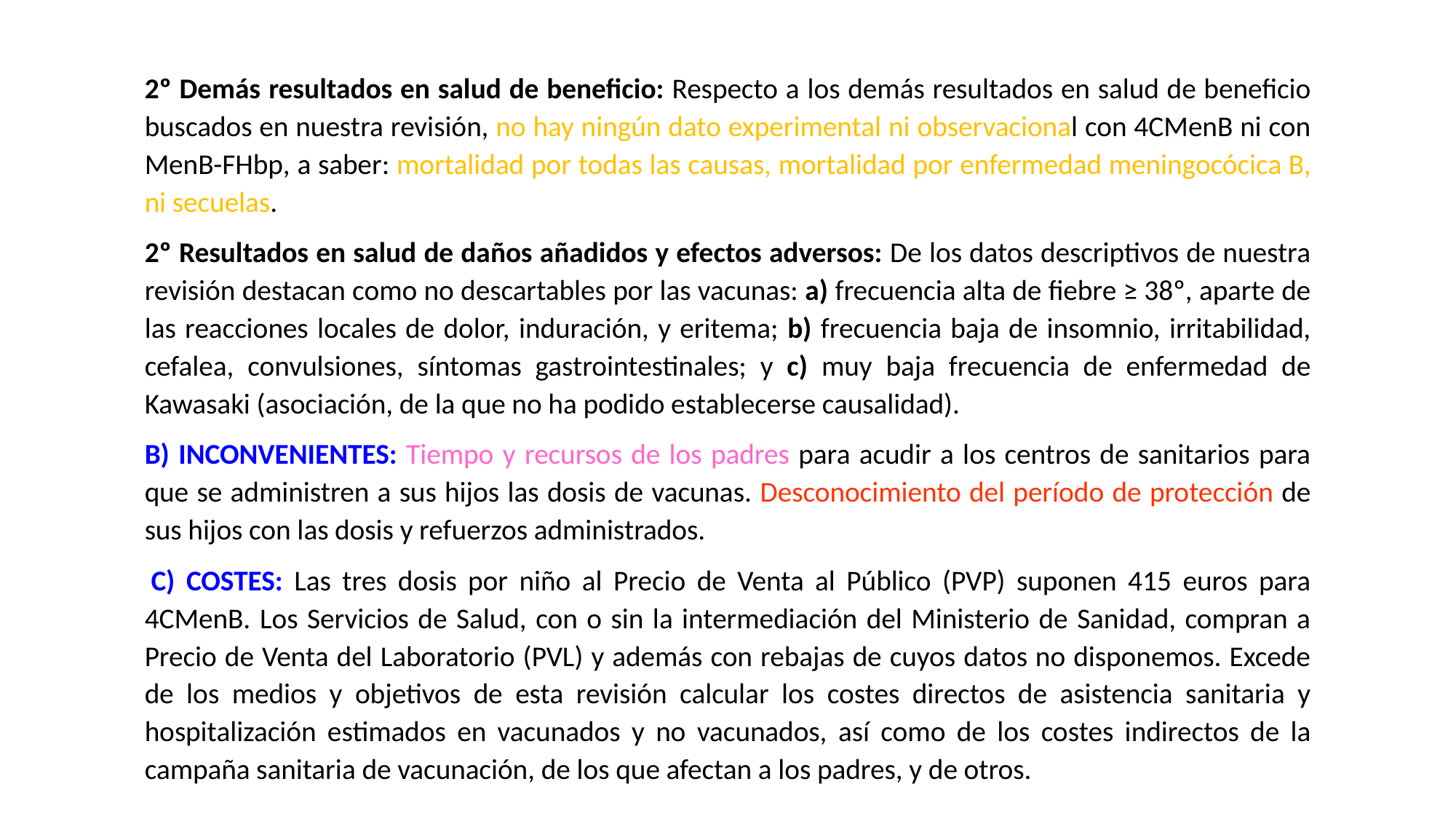

2º Demás resultados en salud de beneficio: Respecto a los demás resultados en salud de beneficio buscados en nuestra revisión, no hay ningún dato experimental ni observacional con 4CMenB ni con MenB-FHbp, a saber: mortalidad por todas las causas, mortalidad por enfermedad meningocócica B, ni secuelas.
2º Resultados en salud de daños añadidos y efectos adversos: De los datos descriptivos de nuestra revisión destacan como no descartables por las vacunas: a) frecuencia alta de fiebre ≥ 38º, aparte de las reacciones locales de dolor, induración, y eritema; b) frecuencia baja de insomnio, irritabilidad, cefalea, convulsiones, síntomas gastrointestinales; y c) muy baja frecuencia de enfermedad de Kawasaki (asociación, de la que no ha podido establecerse causalidad).
B) INCONVENIENTES: Tiempo y recursos de los padres para acudir a los centros de sanitarios para que se administren a sus hijos las dosis de vacunas. Desconocimiento del período de protección de sus hijos con las dosis y refuerzos administrados.
 C) COSTES: Las tres dosis por niño al Precio de Venta al Público (PVP) suponen 415 euros para 4CMenB. Los Servicios de Salud, con o sin la intermediación del Ministerio de Sanidad, compran a Precio de Venta del Laboratorio (PVL) y además con rebajas de cuyos datos no disponemos. Excede de los medios y objetivos de esta revisión calcular los costes directos de asistencia sanitaria y hospitalización estimados en vacunados y no vacunados, así como de los costes indirectos de la campaña sanitaria de vacunación, de los que afectan a los padres, y de otros.